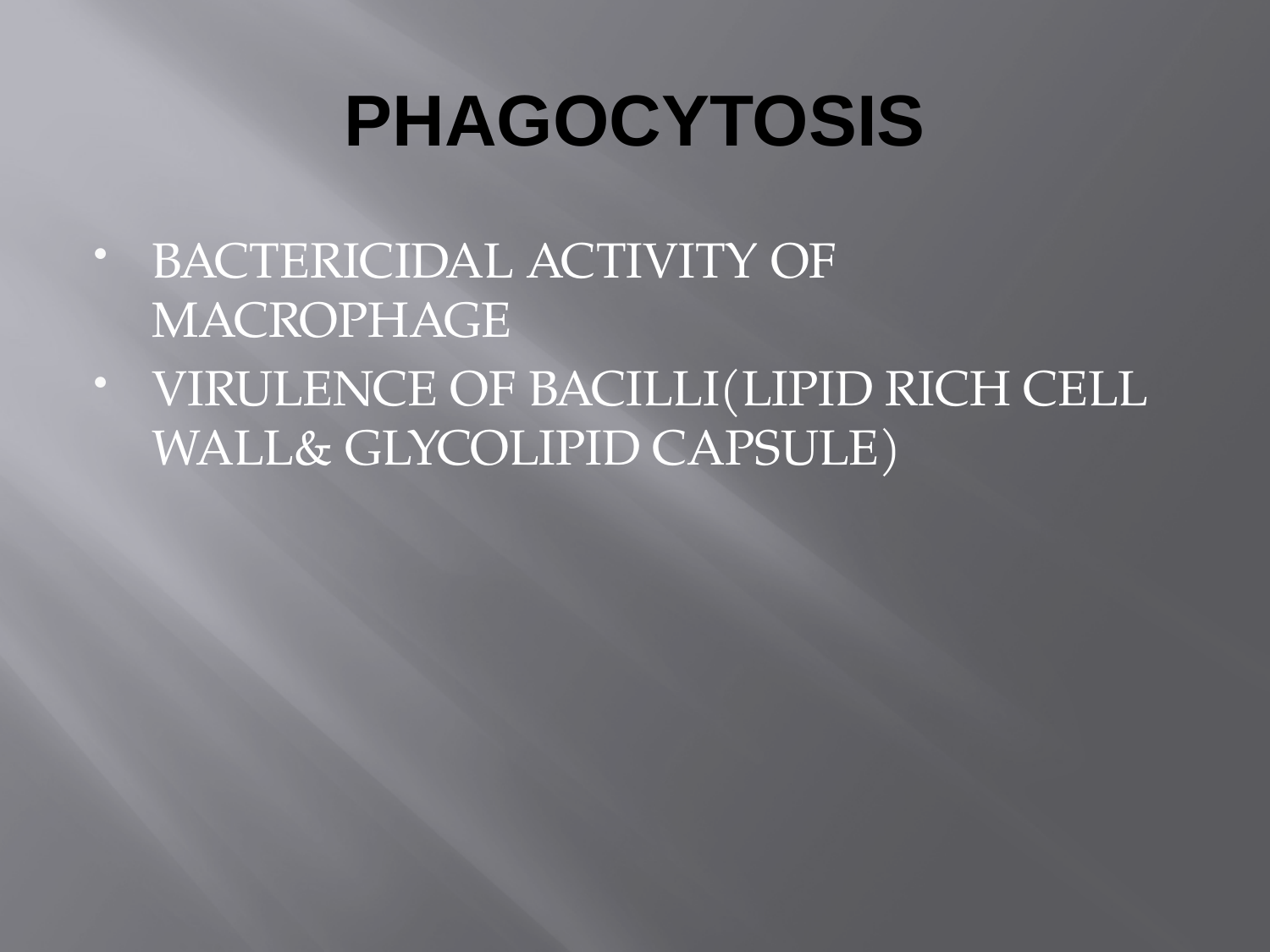

# PHAGOCYTOSIS
BACTERICIDAL ACTIVITY OF MACROPHAGE
VIRULENCE OF BACILLI(LIPID RICH CELL WALL& GLYCOLIPID CAPSULE)